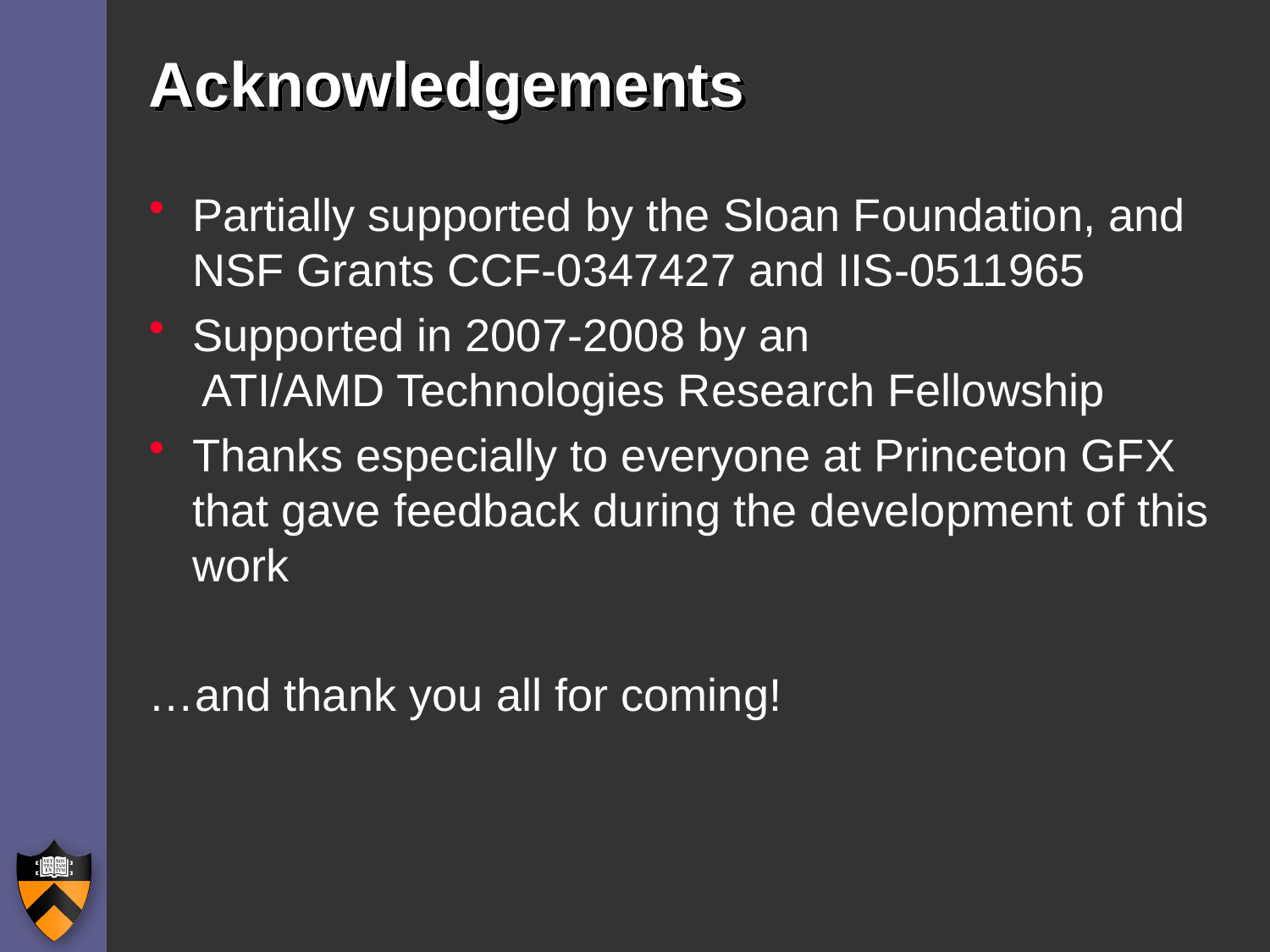

# Acknowledgements
Partially supported by the Sloan Foundation, and NSF Grants CCF-0347427 and IIS-0511965
Supported in 2007-2008 by an
 ATI/AMD Technologies Research Fellowship
Thanks especially to everyone at Princeton GFX that gave feedback during the development of this work

…and thank you all for coming!